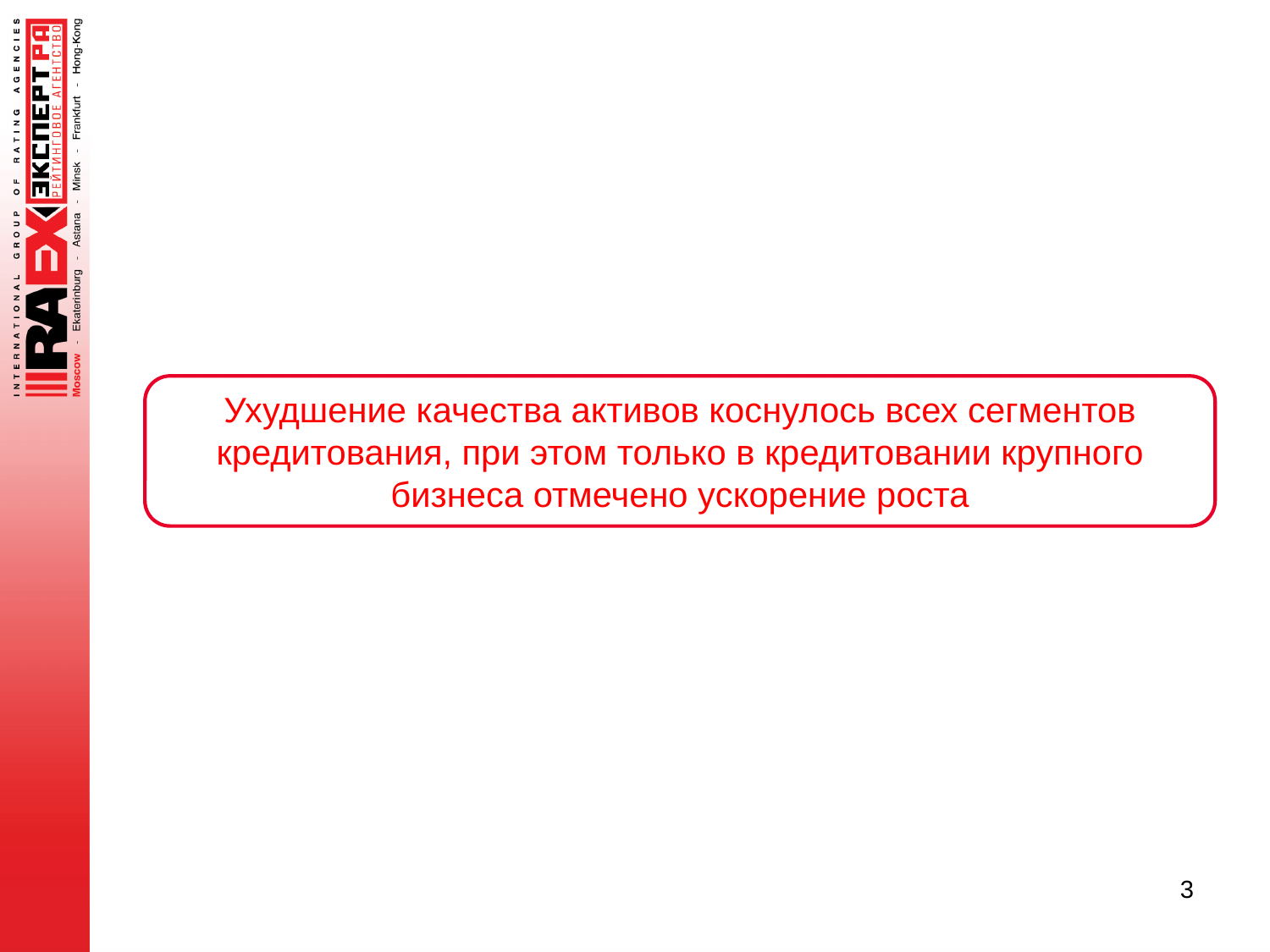

Ухудшение качества активов коснулось всех сегментов кредитования, при этом только в кредитовании крупного бизнеса отмечено ускорение роста
3